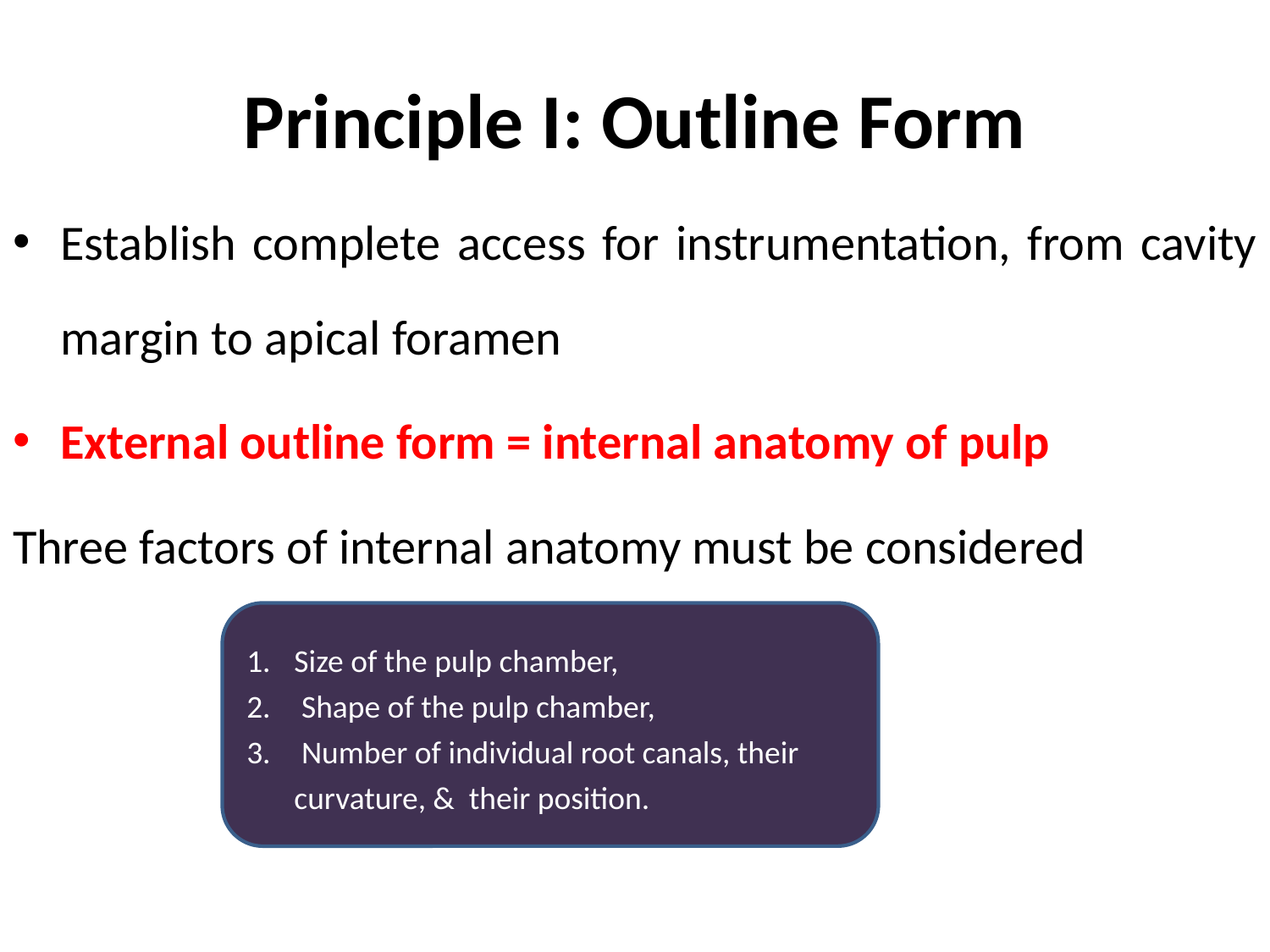

# Principle I: Outline Form
Establish complete access for instrumentation, from cavity margin to apical foramen
External outline form = internal anatomy of pulp
Three factors of internal anatomy must be considered
Size of the pulp chamber,
 Shape of the pulp chamber,
 Number of individual root canals, their curvature, &  their position.